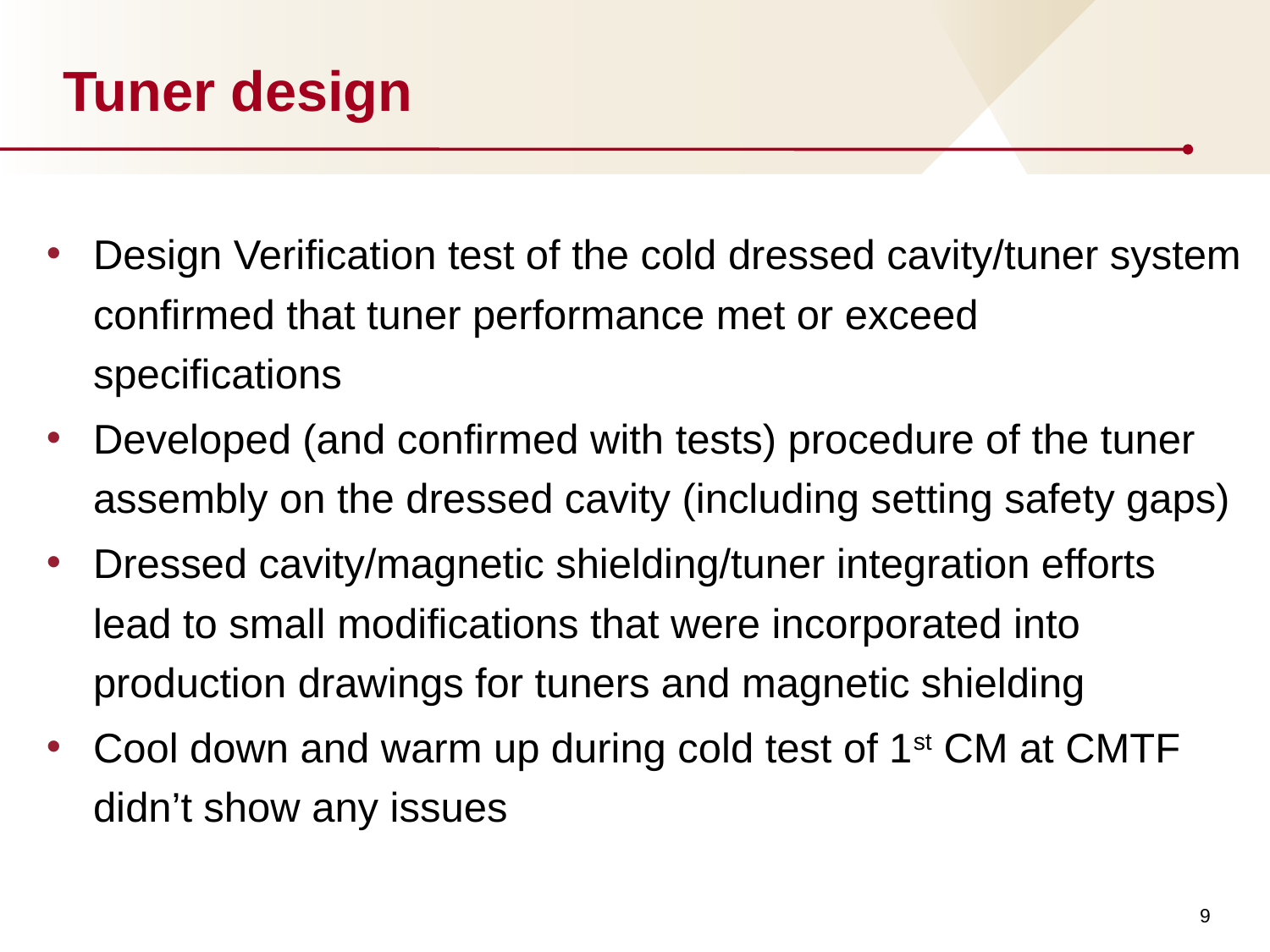

# Tuner design
Design Verification test of the cold dressed cavity/tuner system confirmed that tuner performance met or exceed  specifications
Developed (and confirmed with tests) procedure of the tuner assembly on the dressed cavity (including setting safety gaps)
Dressed cavity/magnetic shielding/tuner integration efforts lead to small modifications that were incorporated into production drawings for tuners and magnetic shielding
Cool down and warm up during cold test of 1st CM at CMTF didn’t show any issues
9